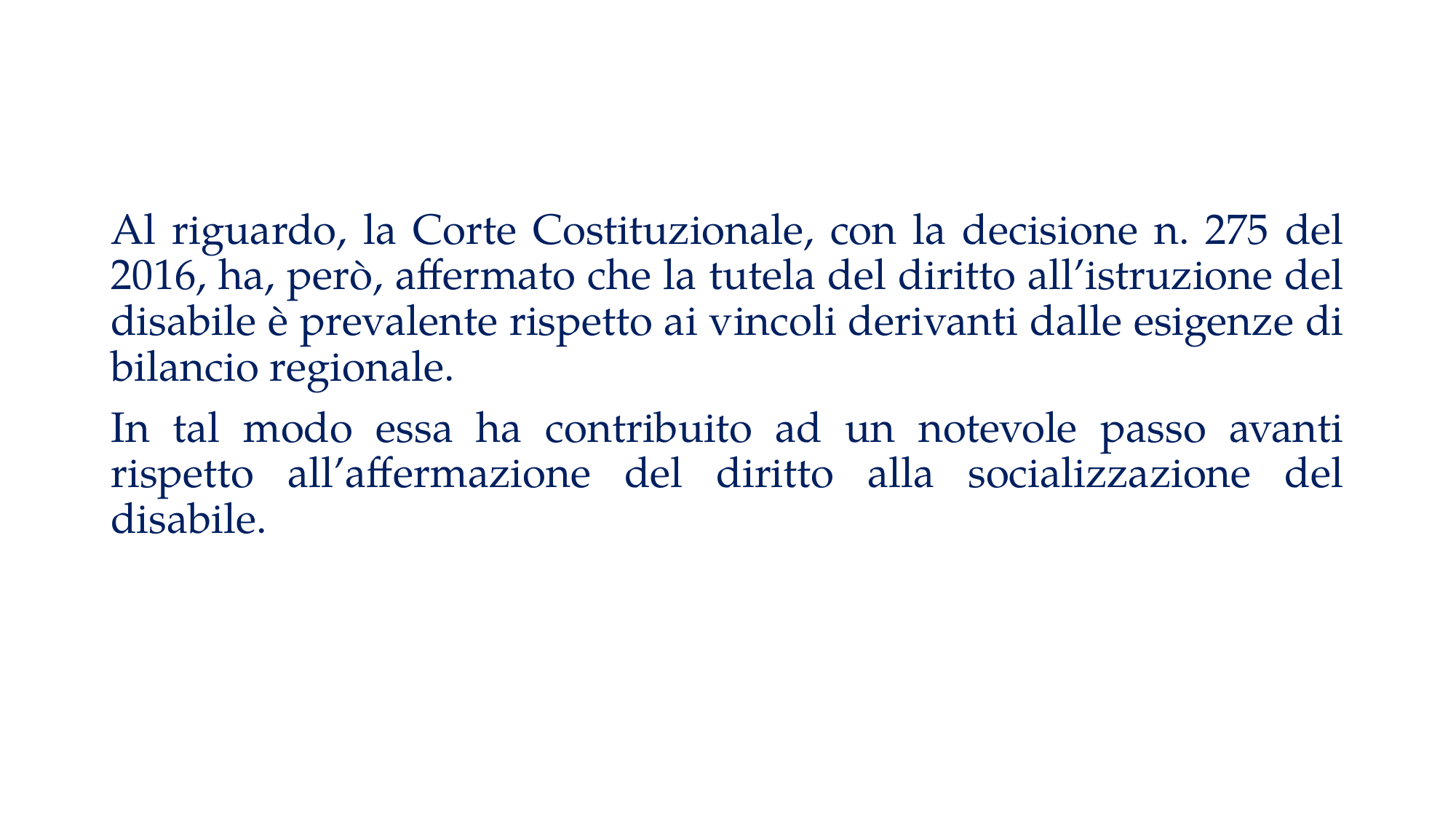

Al riguardo, la Corte Costituzionale, con la decisione n. 275 del 2016, ha, però, affermato che la tutela del diritto all’istruzione del disabile è prevalente rispetto ai vincoli derivanti dalle esigenze di bilancio regionale.
In tal modo essa ha contribuito ad un notevole passo avanti rispetto all’affermazione del diritto alla socializzazione del disabile.